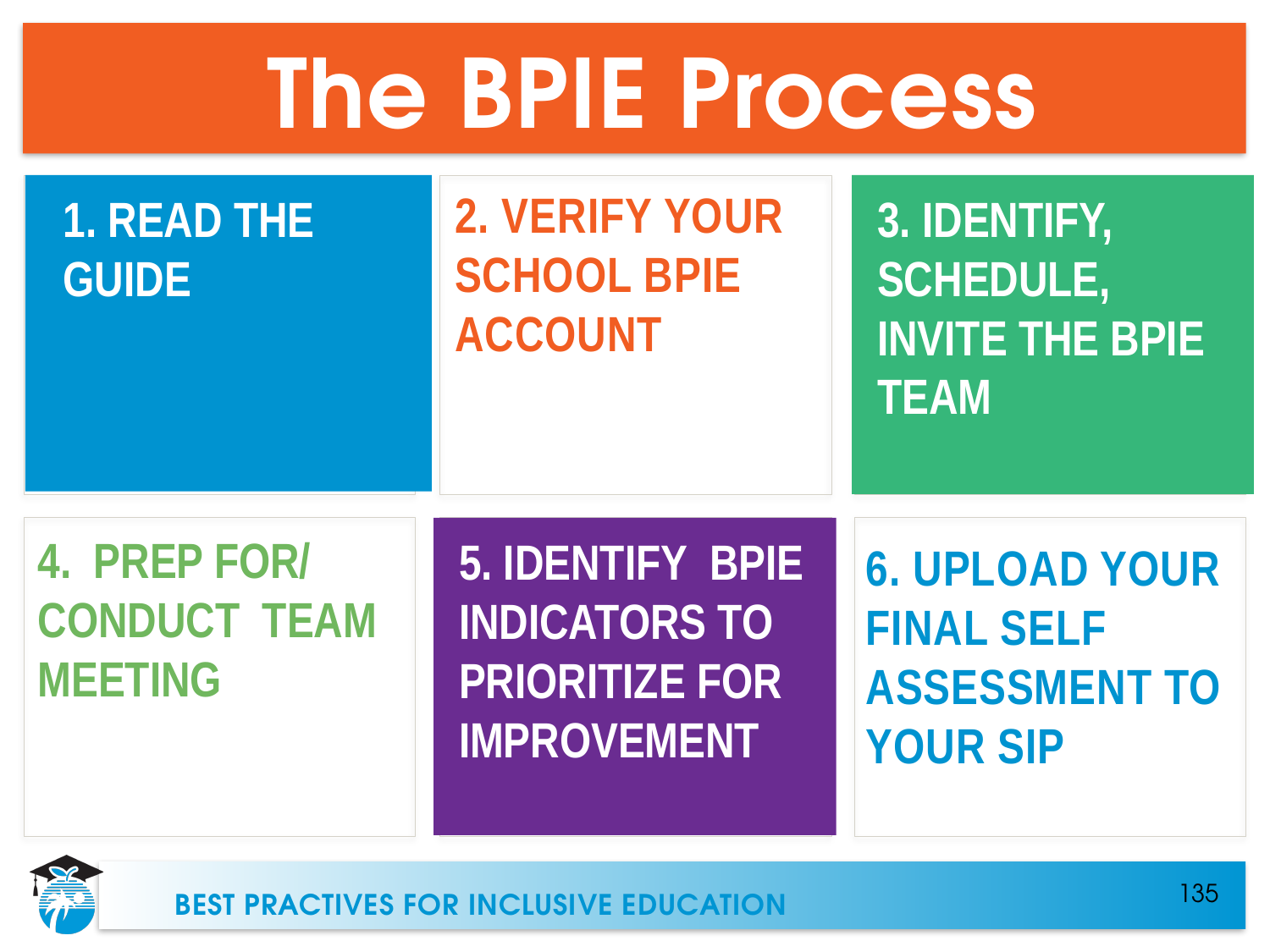

# The BPIE Process

2. VERIFY YOUR SCHOOL BPIE ACCOUNT

1. READ THE GUIDE

3. IDENTIFY, SCHEDULE, INVITE THE BPIE TEAM

4.  PREP FOR/ CONDUCT  TEAM MEETING
5. IDENTIFY  BPIE INDICATORS TO PRIORITIZE FOR IMPROVEMENT
6. UPLOAD YOUR FINAL SELF ASSESSMENT TO YOUR SIP
135
BEST PRACTIVES FOR INCLUSIVE EDUCATION